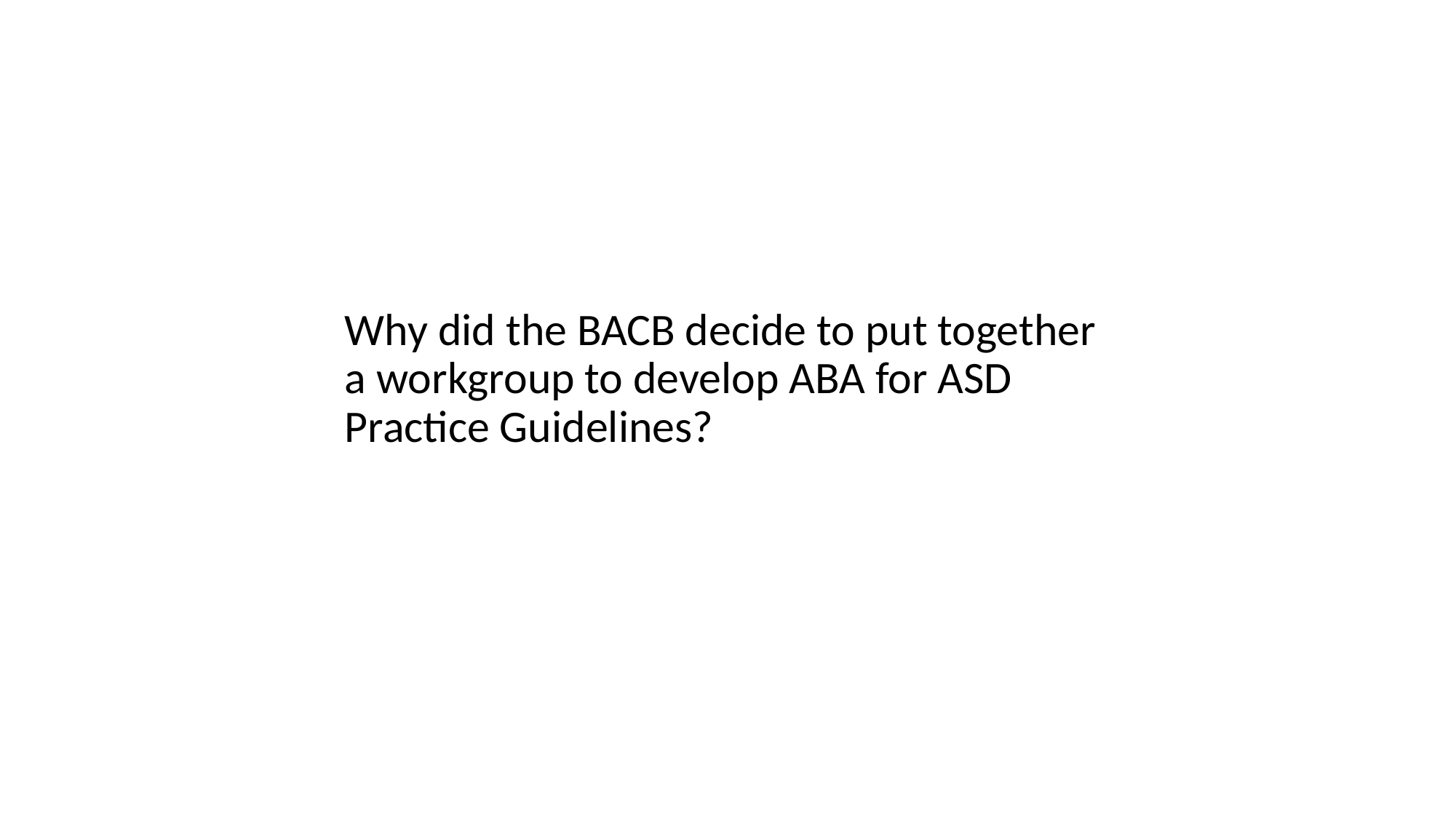

# Why did the BACB decide to put together a workgroup to develop ABA for ASD Practice Guidelines?